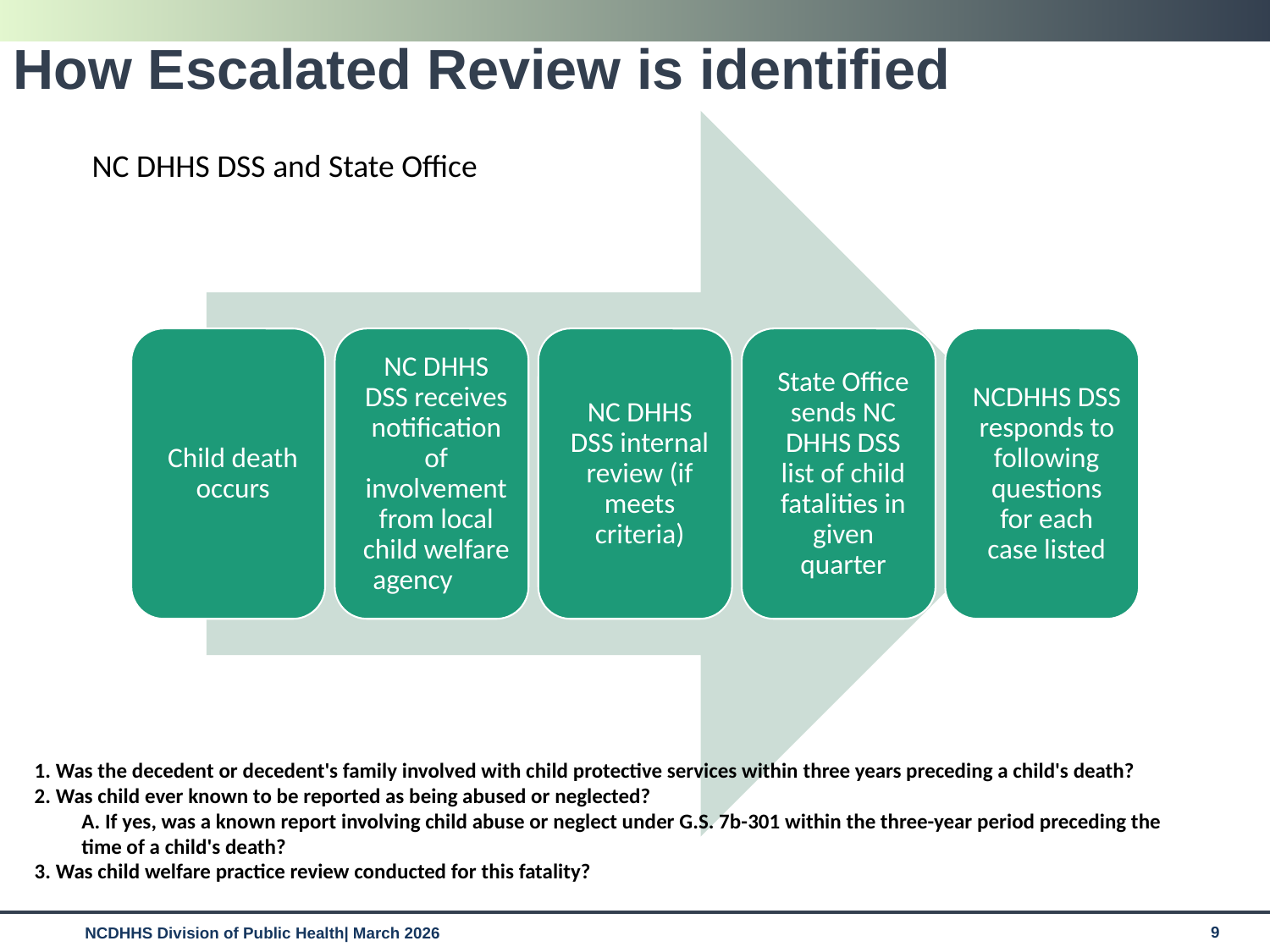

# How Escalated Review is identified
Child death occurs
NC DHHS DSS receives notification of involvement from local child welfare agency
NC DHHS DSS internal review (if meets criteria)
State Office sends NC DHHS DSS list of child fatalities in given quarter
NCDHHS DSS responds to following questions for each case listed
NC DHHS DSS and State Office
1. Was the decedent or decedent's family involved with child protective services within three years preceding a child's death?
2. Was child ever known to be reported as being abused or neglected?
A. If yes, was a known report involving child abuse or neglect under G.S. 7b-301 within the three-year period preceding the time of a child's death?
3. Was child welfare practice review conducted for this fatality?